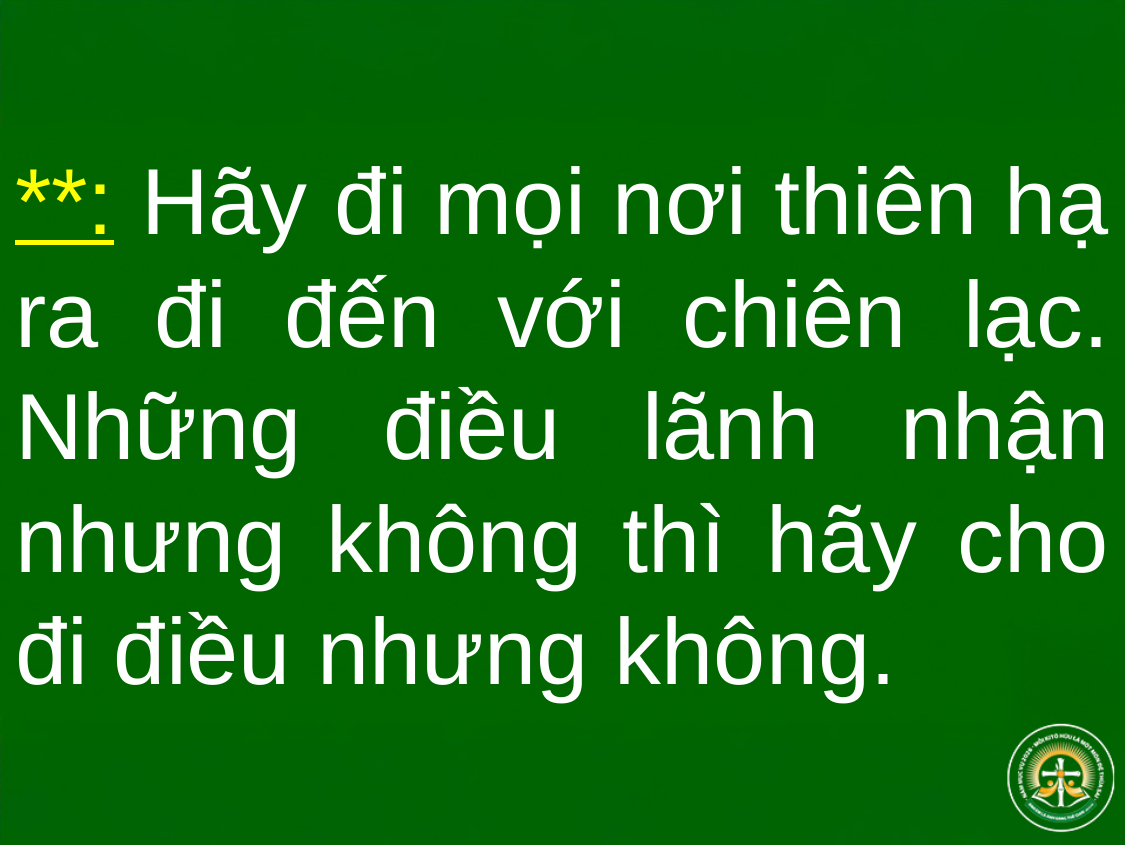

# **: Hãy đi mọi nơi thiên hạ ra đi đến với chiên lạc. Những điều lãnh nhận nhưng không thì hãy cho đi điều nhưng không.